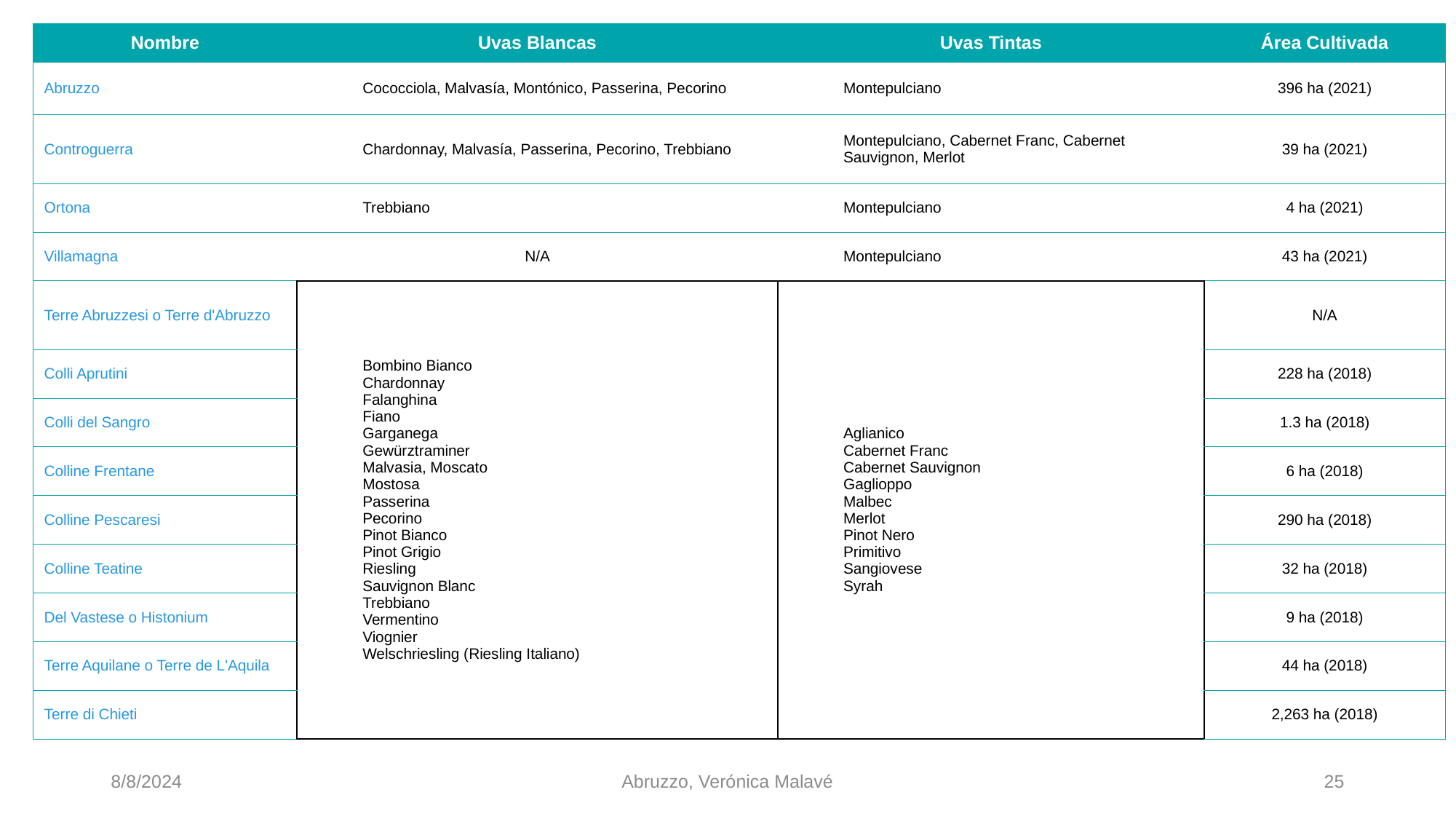

| Nombre | Uvas Blancas | Uvas Tintas | Área Cultivada |
| --- | --- | --- | --- |
| Abruzzo | Cococciola, Malvasía, Montónico, Passerina, Pecorino | Montepulciano | 396 ha (2021) |
| Controguerra | Chardonnay, Malvasía, Passerina, Pecorino, Trebbiano | Montepulciano, Cabernet Franc, Cabernet Sauvignon, Merlot | 39 ha (2021) |
| Ortona | Trebbiano | Montepulciano | 4 ha (2021) |
| Villamagna | N/A | Montepulciano | 43 ha (2021) |
| Terre Abruzzesi o Terre d'Abruzzo | Bombino Bianco Chardonnay Falanghina Fiano Garganega Gewürztraminer Malvasia, Moscato Mostosa Passerina Pecorino Pinot Bianco Pinot Grigio Riesling Sauvignon Blanc Trebbiano Vermentino Viognier Welschriesling (Riesling Italiano) | Aglianico Cabernet Franc Cabernet Sauvignon Gaglioppo Malbec Merlot Pinot Nero Primitivo Sangiovese Syrah | N/A |
| Colli Aprutini |  |  | 228 ha (2018) |
| Colli del Sangro |  |  | 1.3 ha (2018) |
| Colline Frentane |  |  | 6 ha (2018) |
| Colline Pescaresi |  |  | 290 ha (2018) |
| Colline Teatine |  |  | 32 ha (2018) |
| Del Vastese o Histonium |  |  | 9 ha (2018) |
| Terre Aquilane o Terre de L'Aquila |  |  | 44 ha (2018) |
| Terre di Chieti |  |  | 2,263 ha (2018) |
8/8/2024
Abruzzo, Verónica Malavé
25